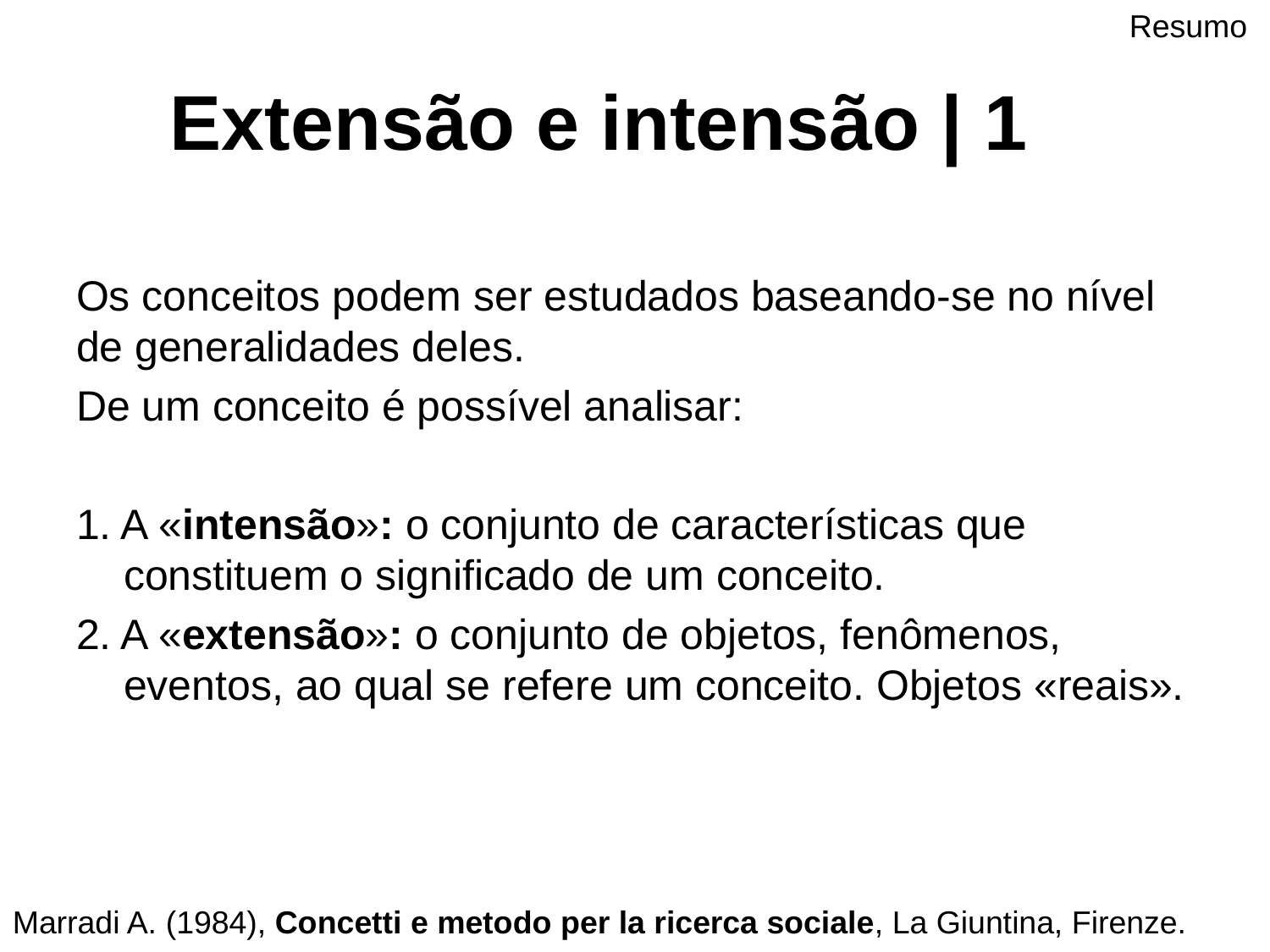

Resumo
Extensão e intensão | 1
Os conceitos podem ser estudados baseando-se no nível de generalidades deles.
De um conceito é possível analisar:

1. A «intensão»: o conjunto de características que constituem o significado de um conceito.
2. A «extensão»: o conjunto de objetos, fenômenos, eventos, ao qual se refere um conceito. Objetos «reais».

Marradi A. (1984), Concetti e metodo per la ricerca sociale, La Giuntina, Firenze.